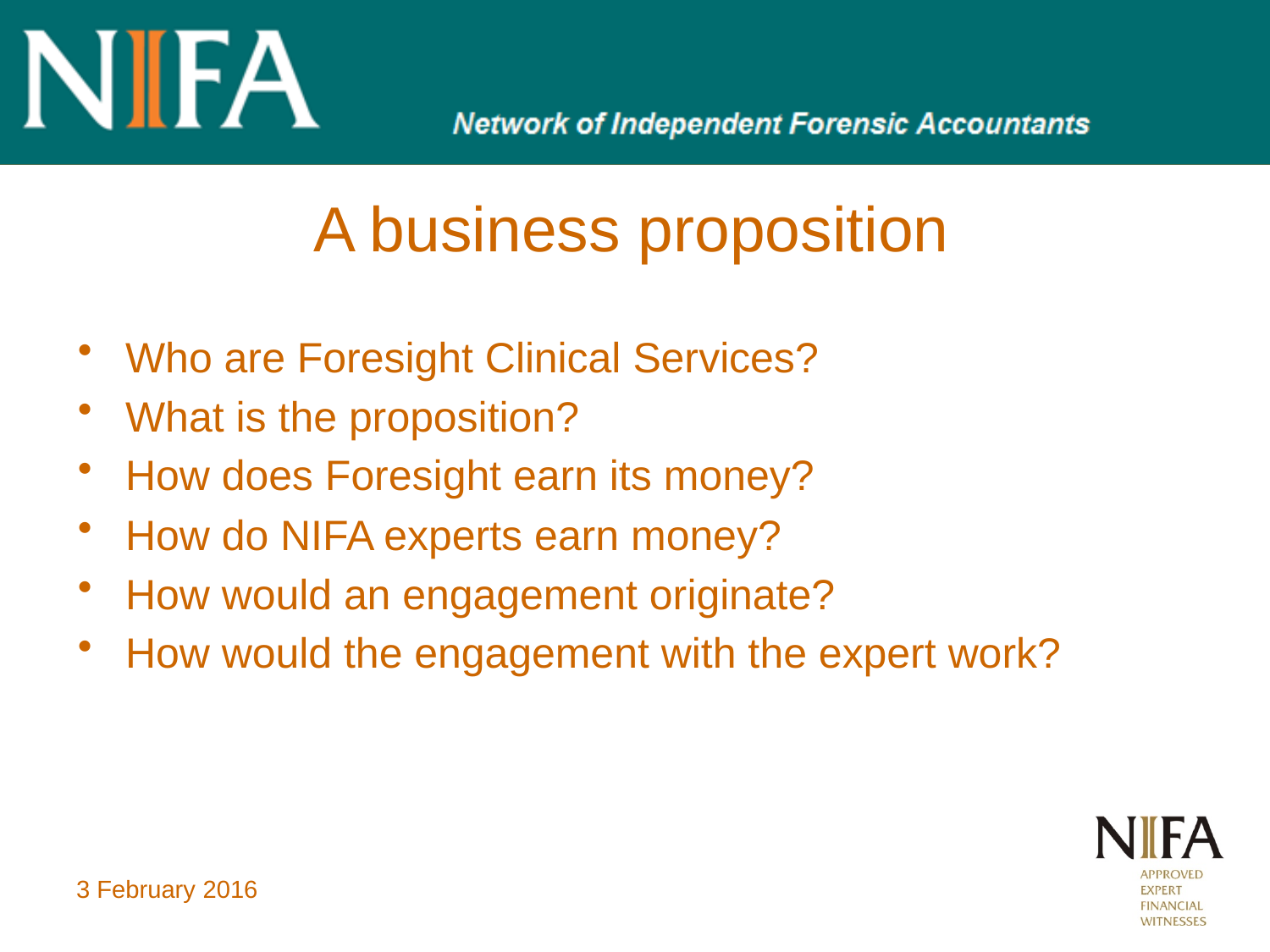

# A business proposition
Who are Foresight Clinical Services?
What is the proposition?
How does Foresight earn its money?
How do NIFA experts earn money?
How would an engagement originate?
How would the engagement with the expert work?
3 February 2016